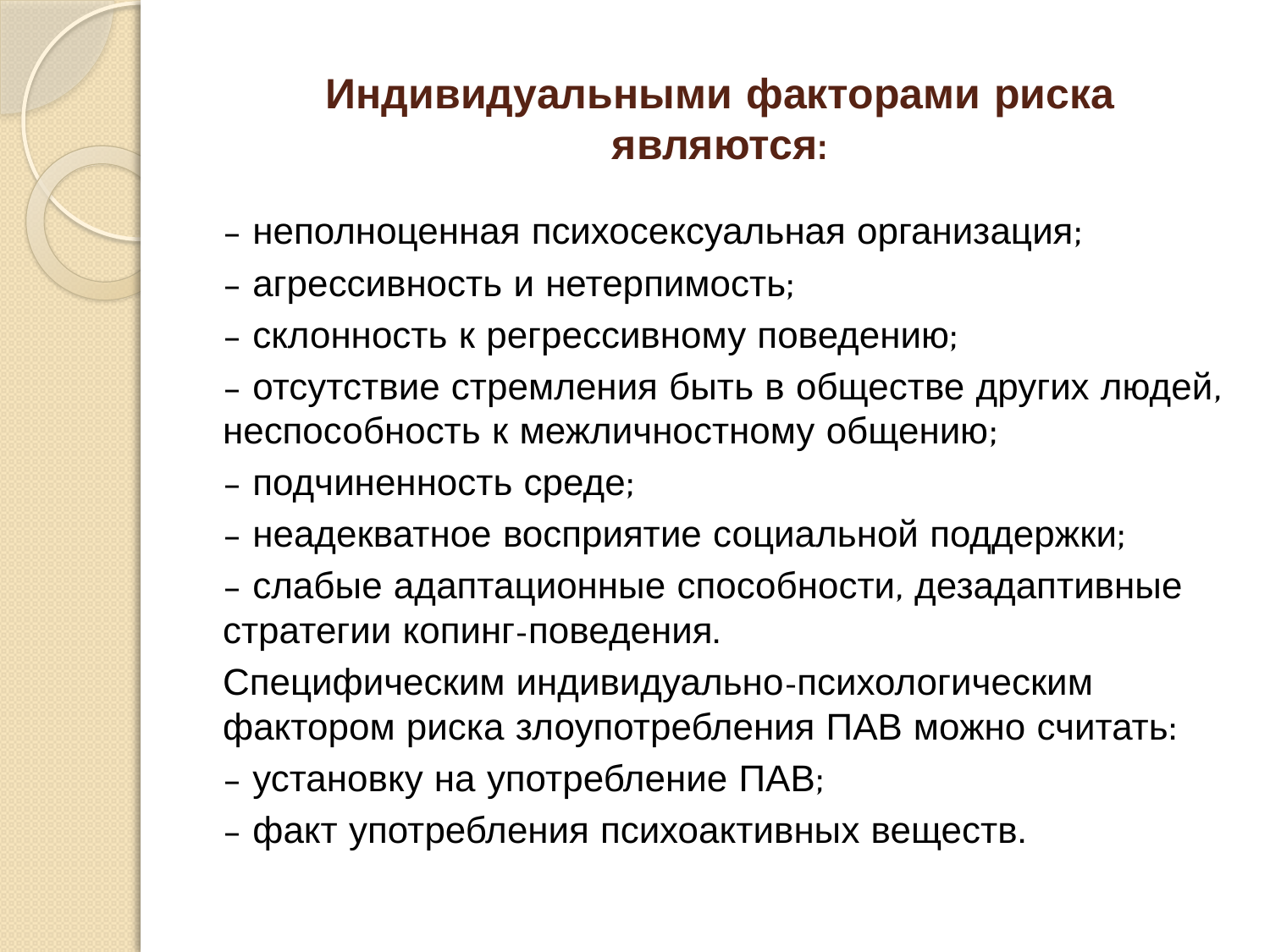

# Индивидуальными факторами риска являются:
– неполноценная психосексуальная организация;
– агрессивность и нетерпимость;
– склонность к регрессивному поведению;
– отсутствие стремления быть в обществе других людей, неспособность к межличностному общению;
– подчиненность среде;
– неадекватное восприятие социальной поддержки;
– слабые адаптационные способности, дезадаптивные стратегии копинг-поведения.
Специфическим индивидуально-психологическим фактором риска злоупотребления ПАВ можно считать:
– установку на употребление ПАВ;
– факт употребления психоактивных веществ.